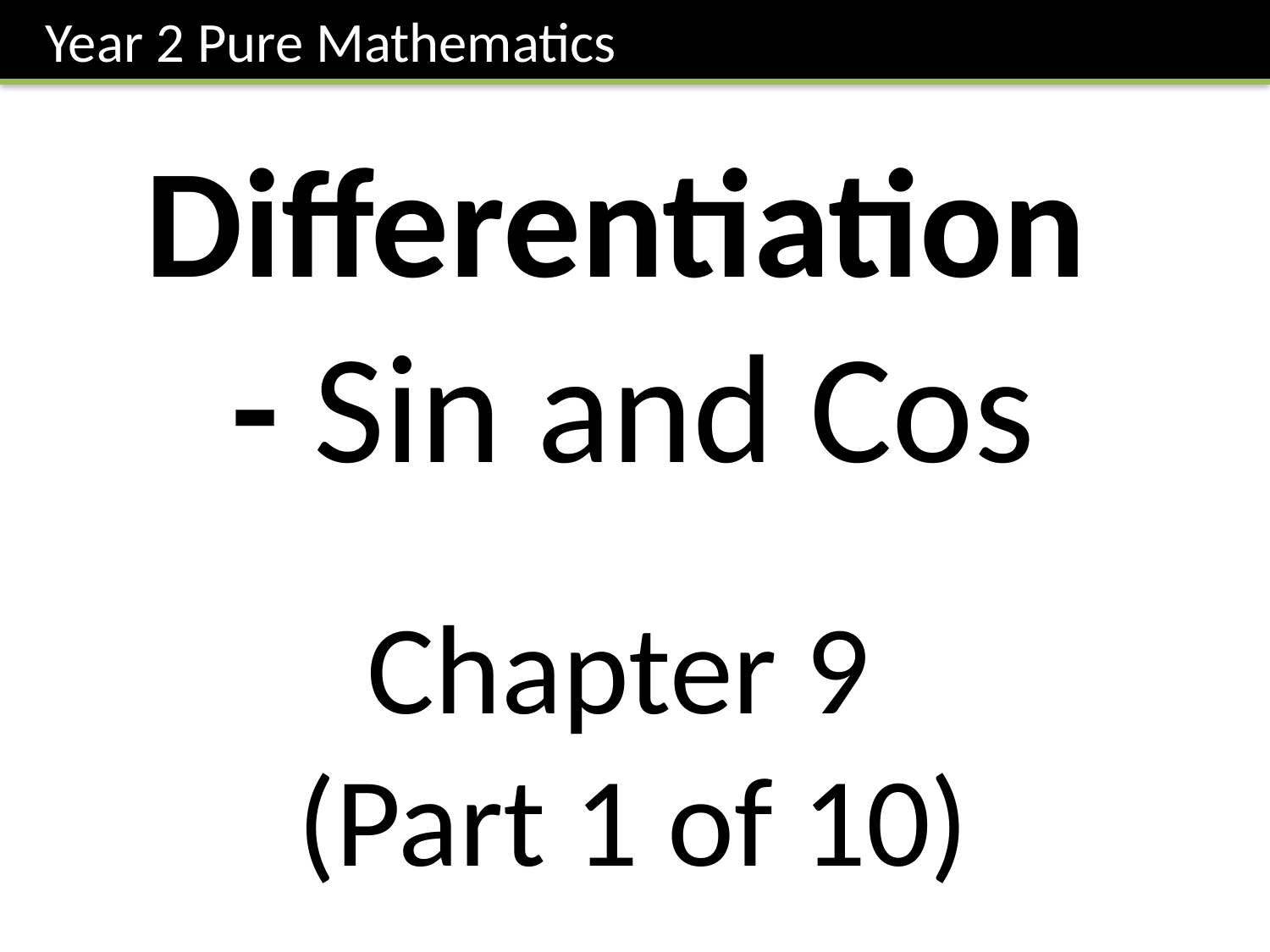

Year 2 Pure Mathematics
Differentiation
- Sin and Cos

Chapter 9
(Part 1 of 10)